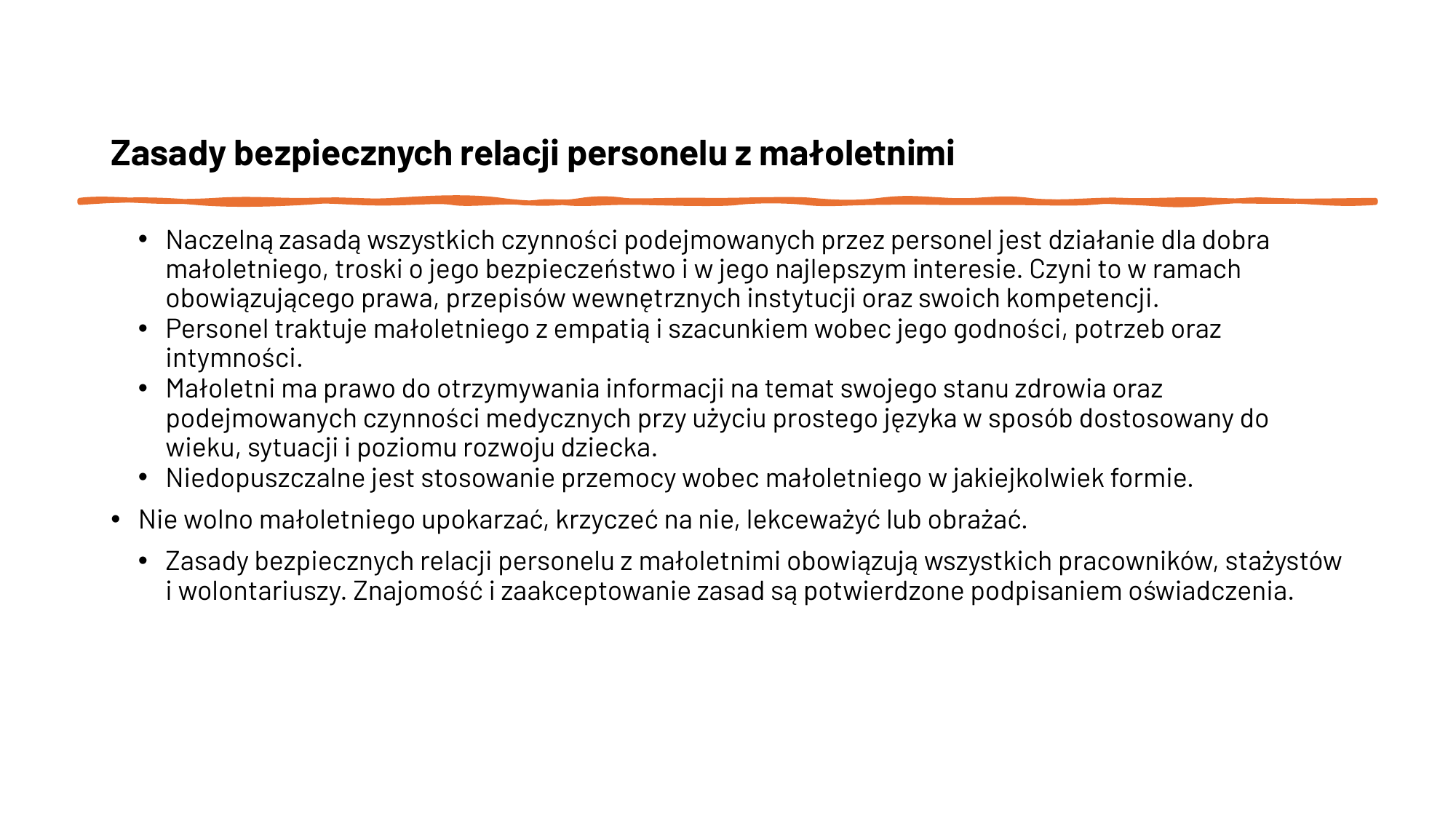

Zasady bezpiecznych relacji personelu z małoletnimi

Naczelną zasadą wszystkich czynności podejmowanych przez personel jest działanie dla dobra małoletniego, troski o jego bezpieczeństwo i w jego najlepszym interesie. Czyni to w ramach obowiązującego prawa, przepisów wewnętrznych instytucji oraz swoich kompetencji.
Personel traktuje małoletniego z empatią i szacunkiem wobec jego godności, potrzeb oraz intymności.
Małoletni ma prawo do otrzymywania informacji na temat swojego stanu zdrowia oraz podejmowanych czynności medycznych przy użyciu prostego języka w sposób dostosowany do wieku, sytuacji i poziomu rozwoju dziecka.
Niedopuszczalne jest stosowanie przemocy wobec małoletniego w jakiejkolwiek formie.
Nie wolno małoletniego upokarzać, krzyczeć na nie, lekceważyć lub obrażać.
Zasady bezpiecznych relacji personelu z małoletnimi obowiązują wszystkich pracowników, stażystów i wolontariuszy. Znajomość i zaakceptowanie zasad są potwierdzone podpisaniem oświadczenia.